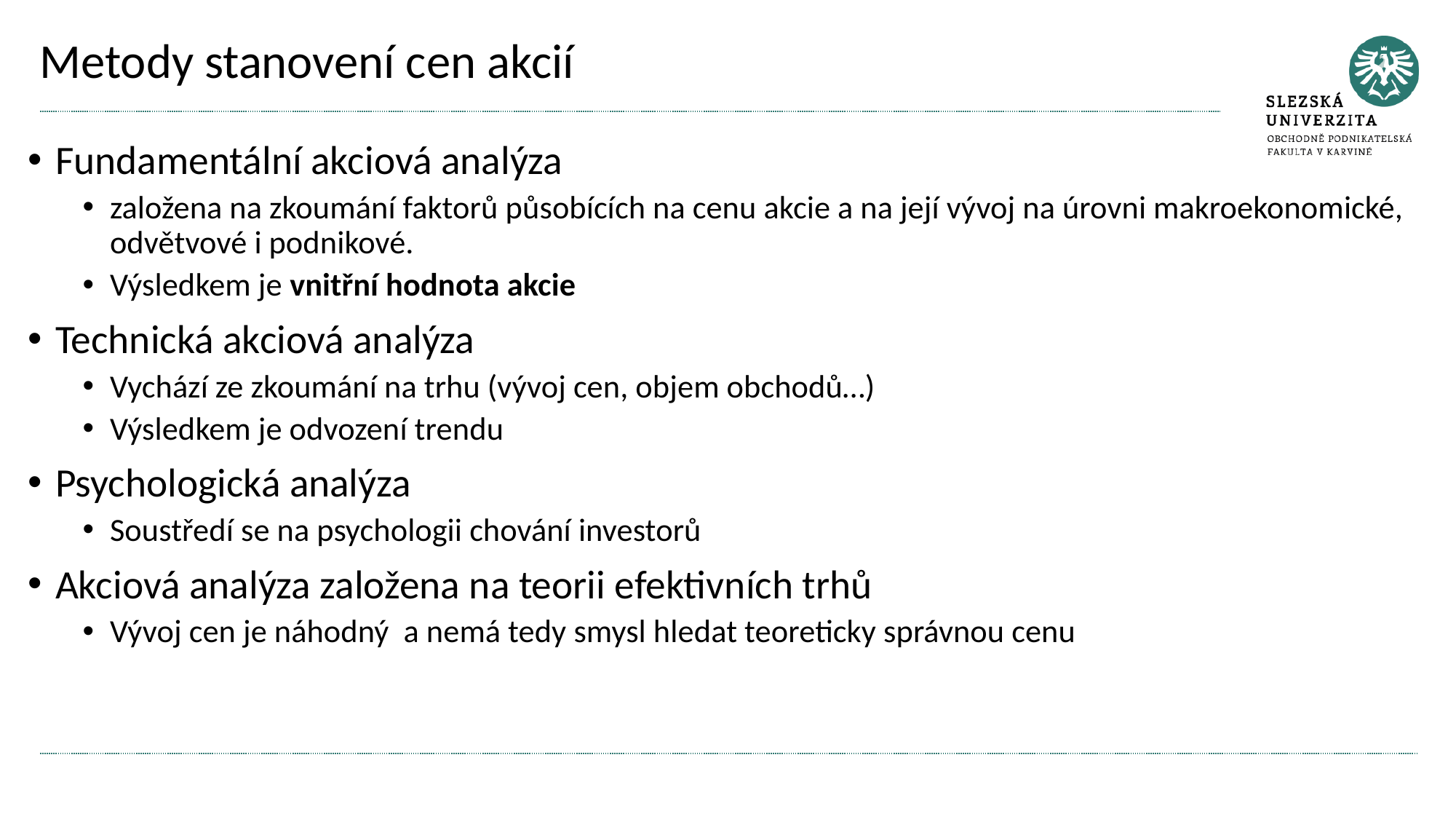

# Metody stanovení cen akcií
Fundamentální akciová analýza
založena na zkoumání faktorů působících na cenu akcie a na její vývoj na úrovni makroekonomické, odvětvové i podnikové.
Výsledkem je vnitřní hodnota akcie
Technická akciová analýza
Vychází ze zkoumání na trhu (vývoj cen, objem obchodů…)
Výsledkem je odvození trendu
Psychologická analýza
Soustředí se na psychologii chování investorů
Akciová analýza založena na teorii efektivních trhů
Vývoj cen je náhodný  a nemá tedy smysl hledat teoreticky správnou cenu